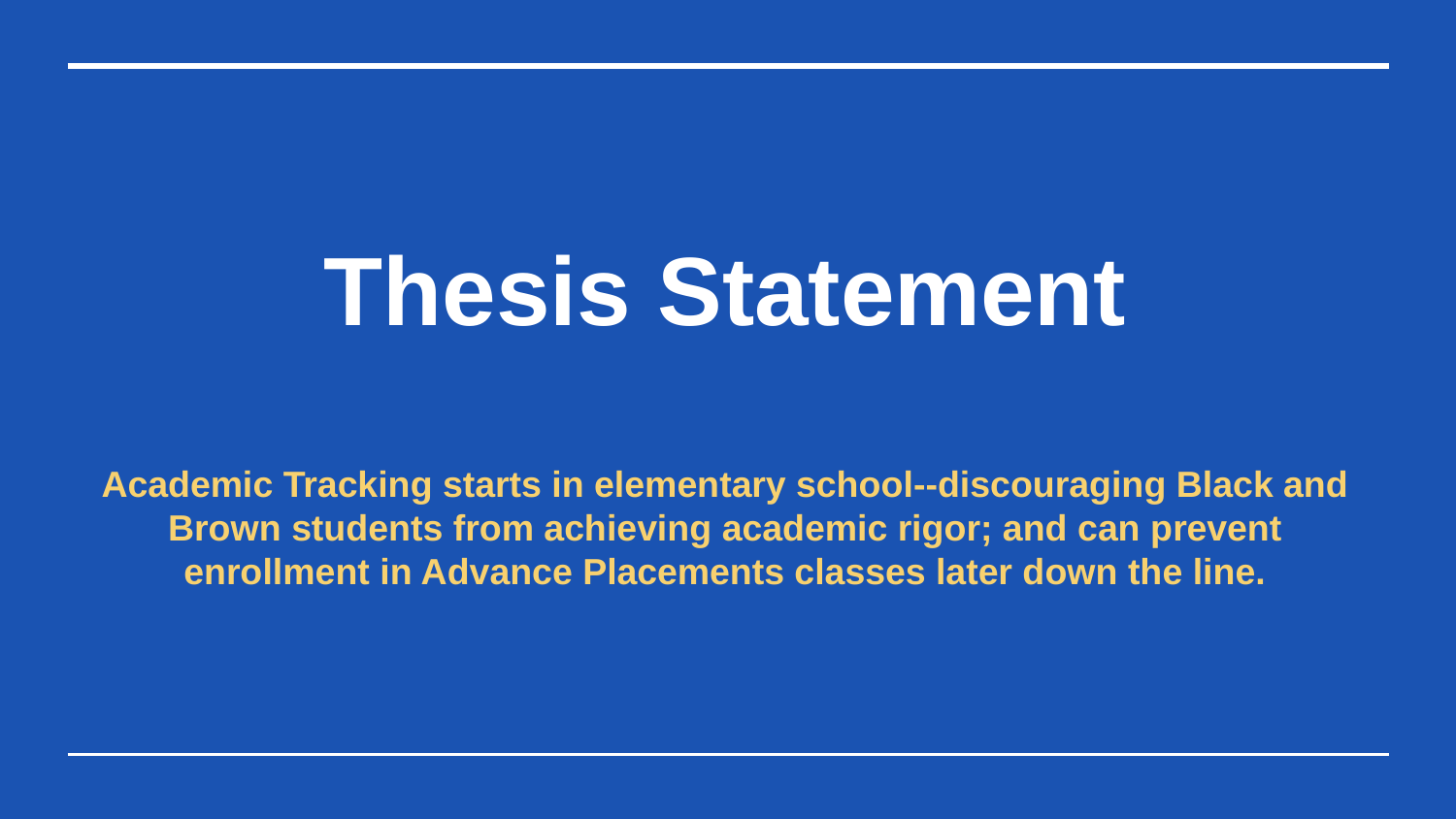

# Thesis Statement

Academic Tracking starts in elementary school--discouraging Black and Brown students from achieving academic rigor; and can prevent enrollment in Advance Placements classes later down the line.